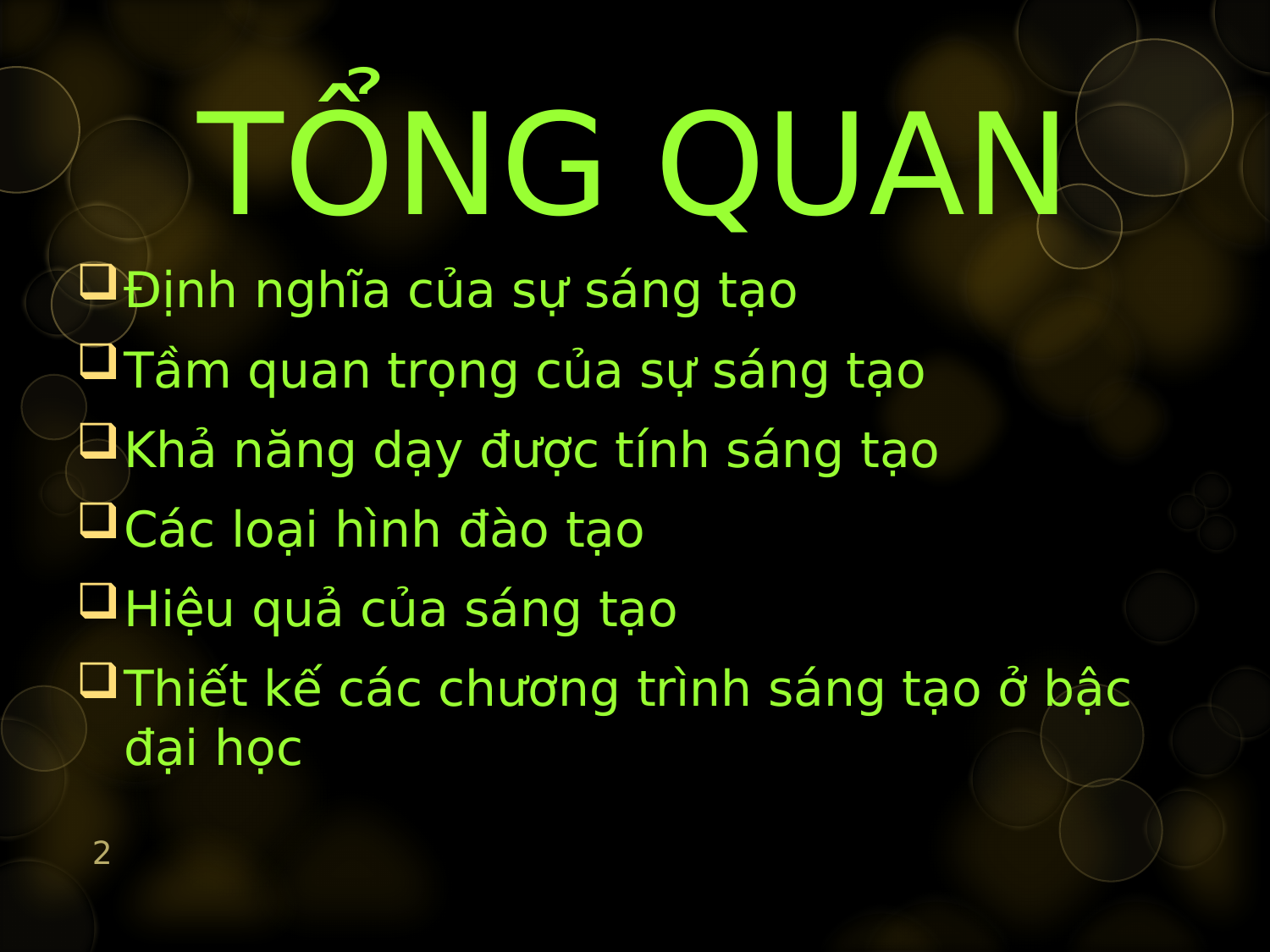

# TỔNG QUAN
Định nghĩa của sự sáng tạo
Tầm quan trọng của sự sáng tạo
Khả năng dạy được tính sáng tạo
Các loại hình đào tạo
Hiệu quả của sáng tạo
Thiết kế các chương trình sáng tạo ở bậc đại học

2